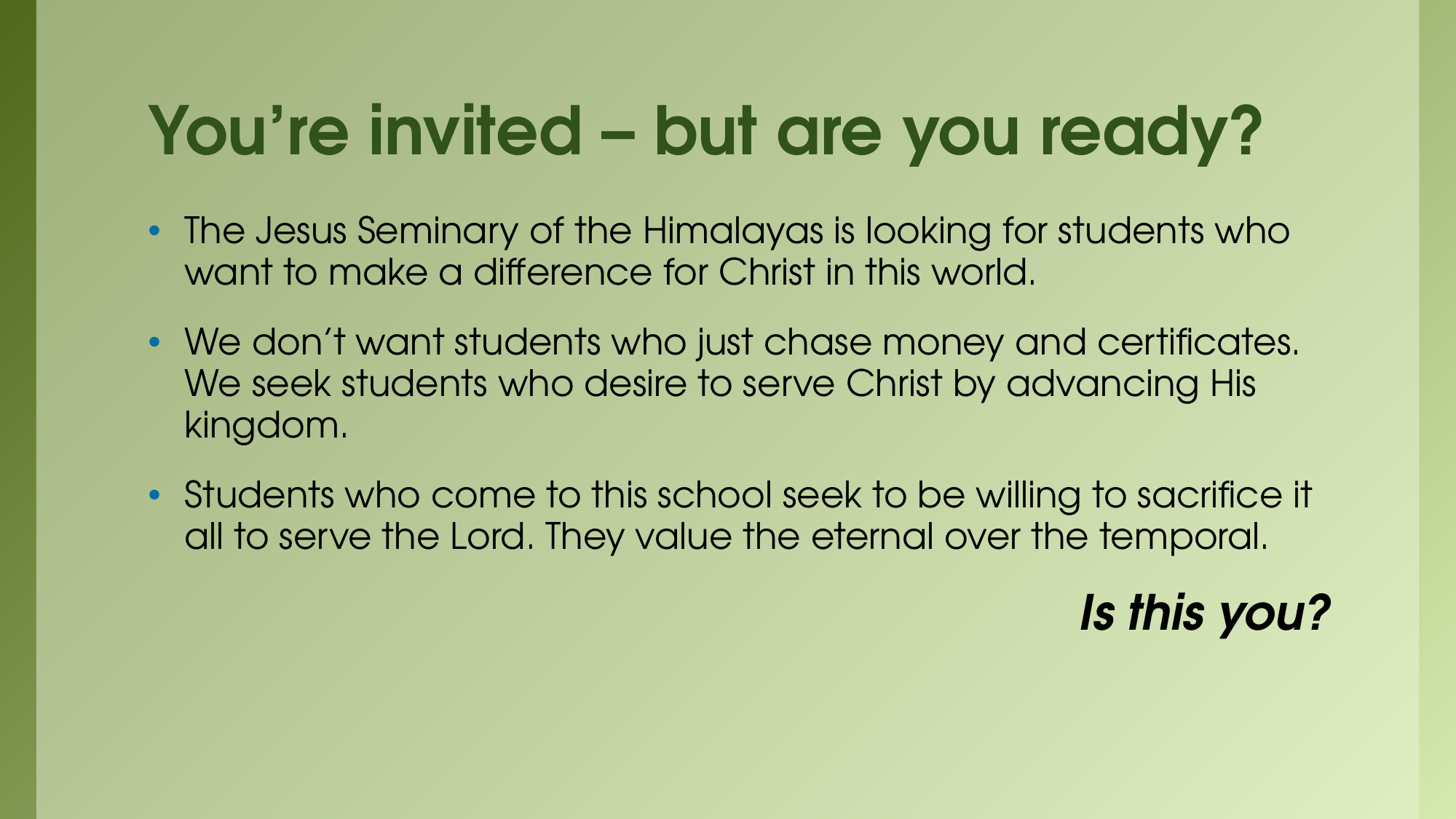

# You’re invited – but are you ready?
The Jesus Seminary of the Himalayas is looking for students who want to make a difference for Christ in this world.
We don’t want students who just chase money and certificates. We seek students who desire to serve Christ by advancing His kingdom.
Students who come to this school seek to be willing to sacrifice it all to serve the Lord. They value the eternal over the temporal.
Is this you?